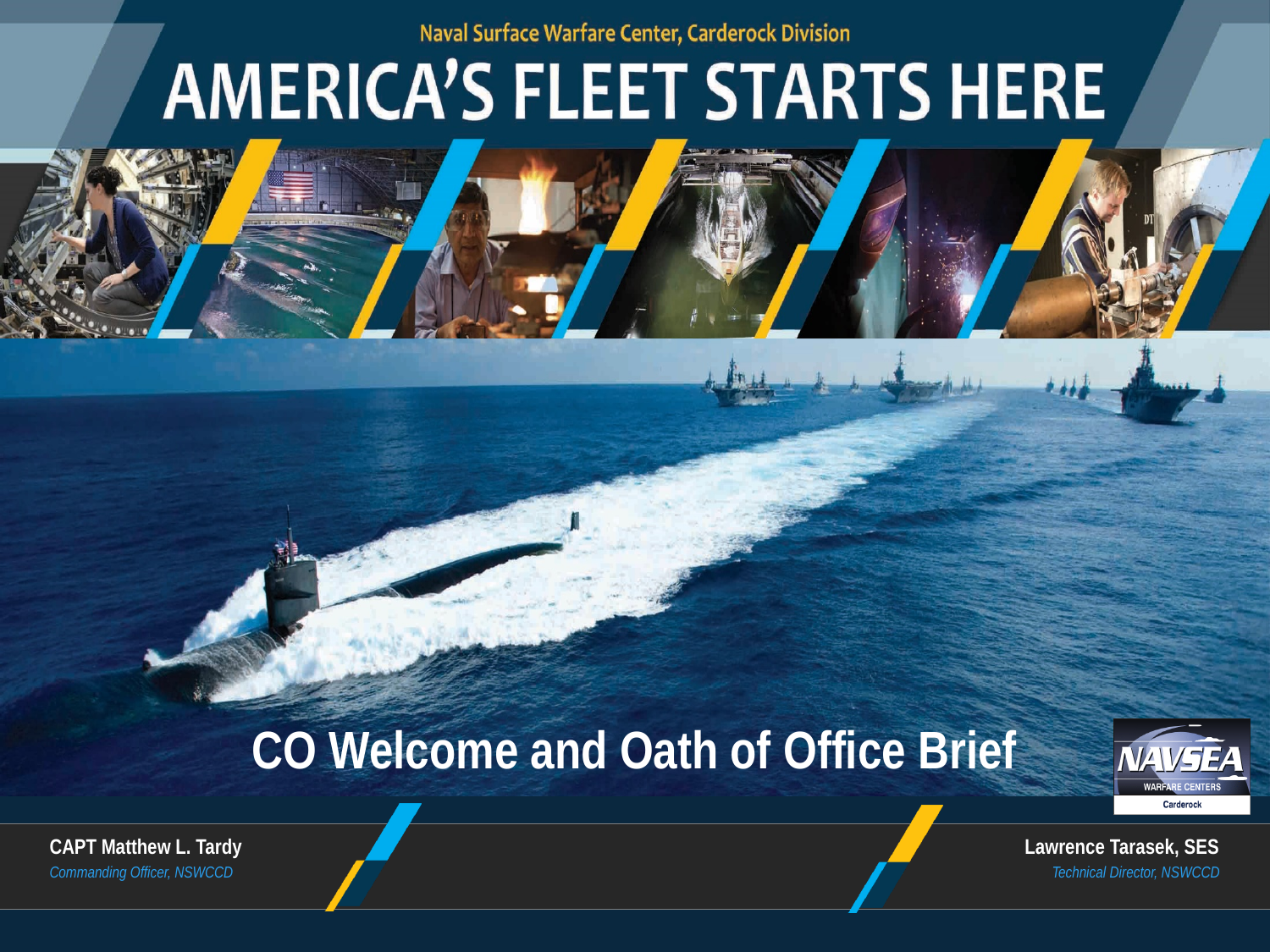

CO Welcome and Oath of Office Brief